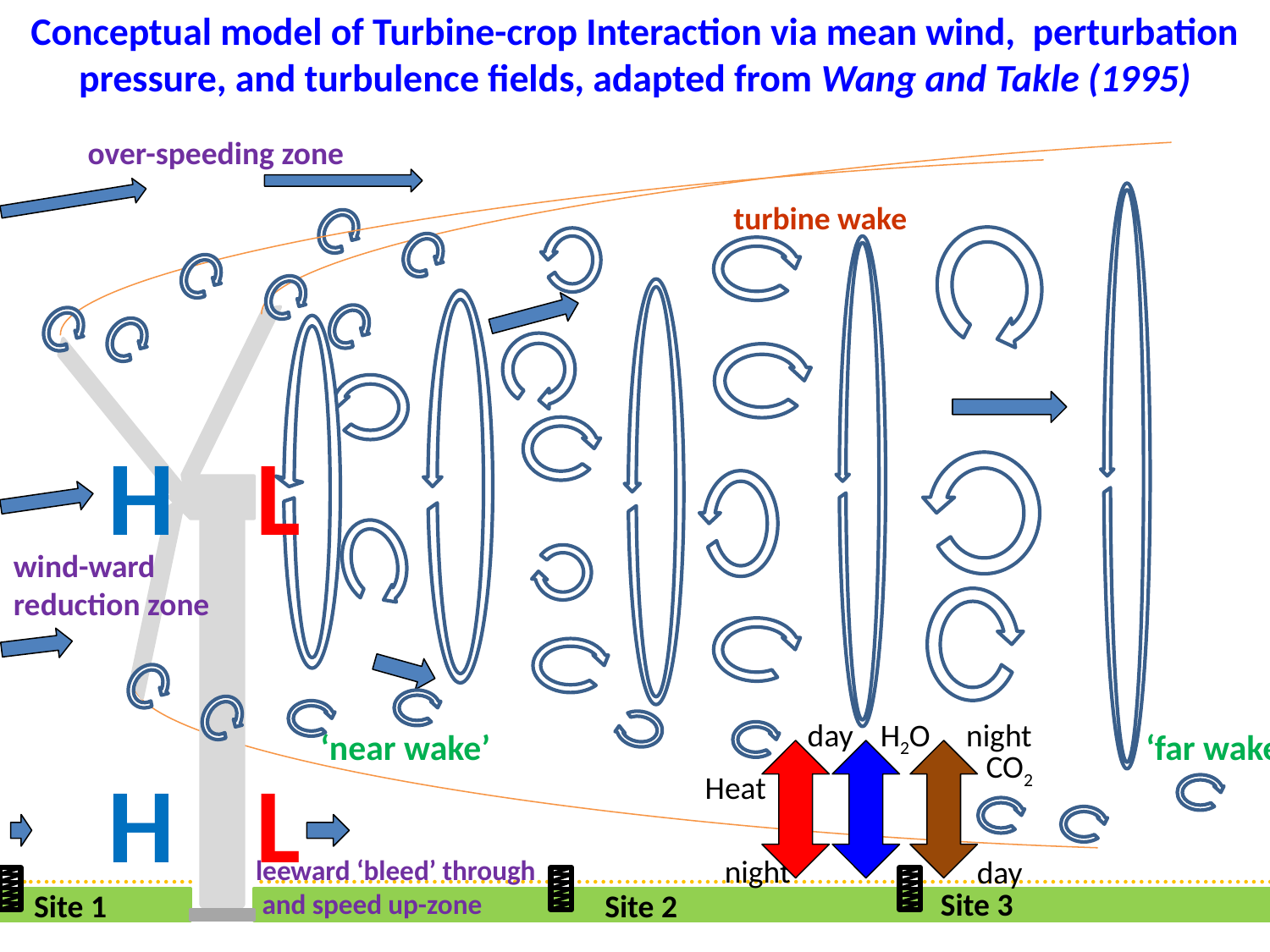

Conceptual model of Turbine-crop Interaction via mean wind,  perturbation pressure, and turbulence fields, adapted from Wang and Takle (1995)

1995)
over-speeding zone

turbine wake

H
L

wind-ward
reduction zone

day
H2O
night

CO2
H
L
Heat

night
……..................
……...........................................................................................................................
leeward ‘bleed’ through
 and speed up-zone
day

Site 3
Site 1
Site 2

‘near wake’
‘far wake’

Site 1